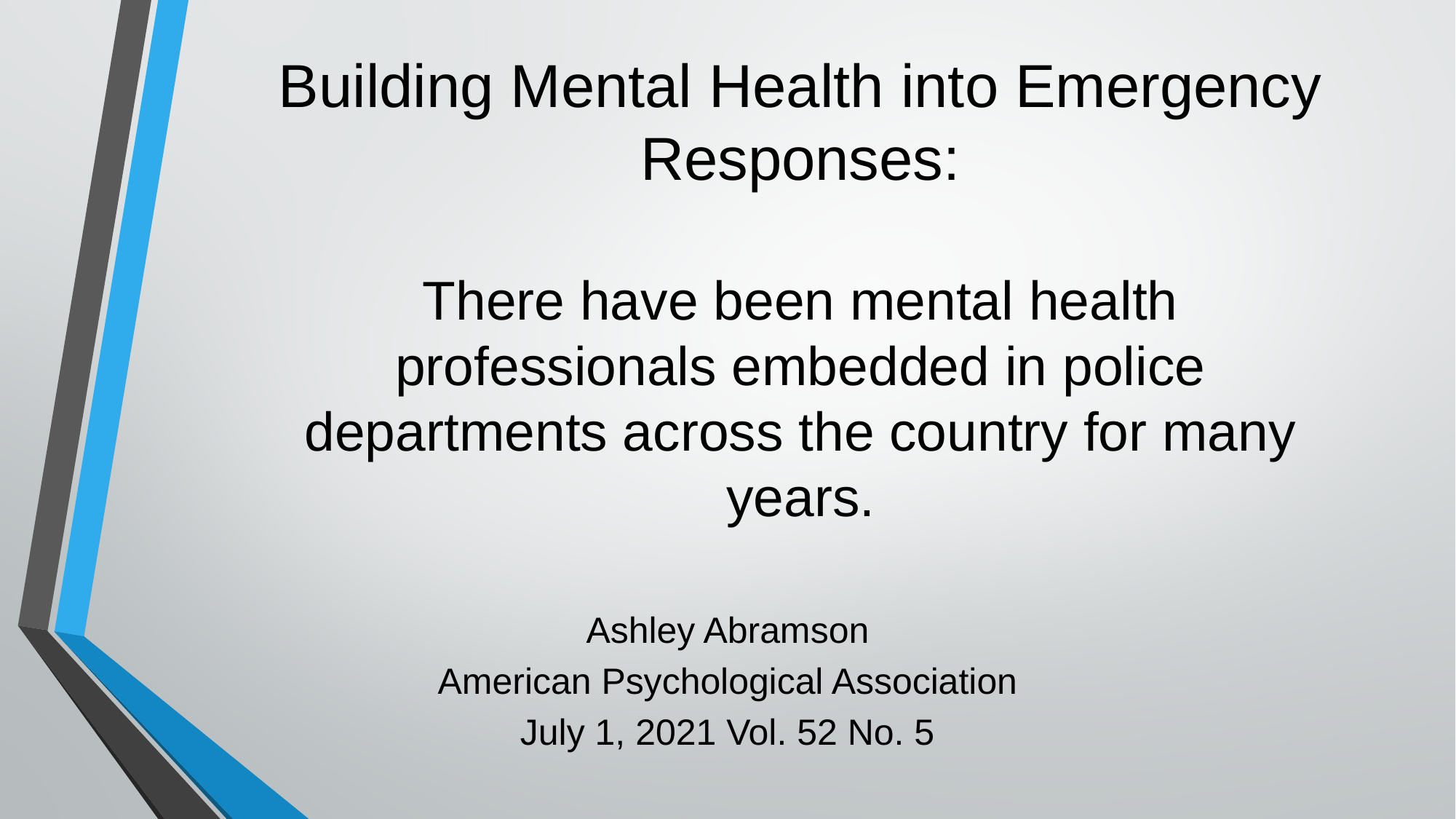

# Building Mental Health into Emergency Responses: There have been mental health professionals embedded in police departments across the country for many years.
Ashley Abramson
American Psychological Association
July 1, 2021 Vol. 52 No. 5